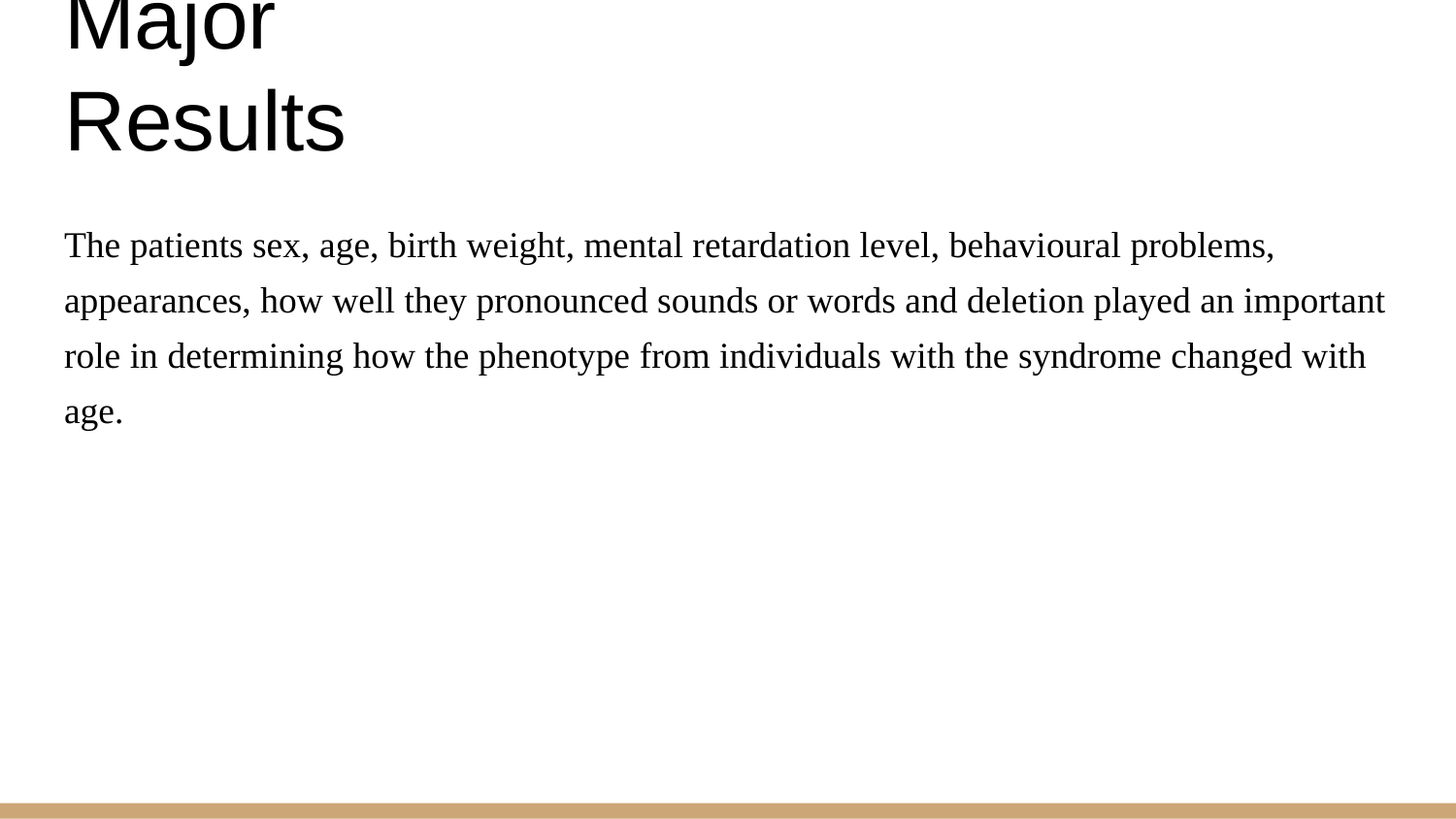

# Major Results
The patients sex, age, birth weight, mental retardation level, behavioural problems, appearances, how well they pronounced sounds or words and deletion played an important role in determining how the phenotype from individuals with the syndrome changed with age.